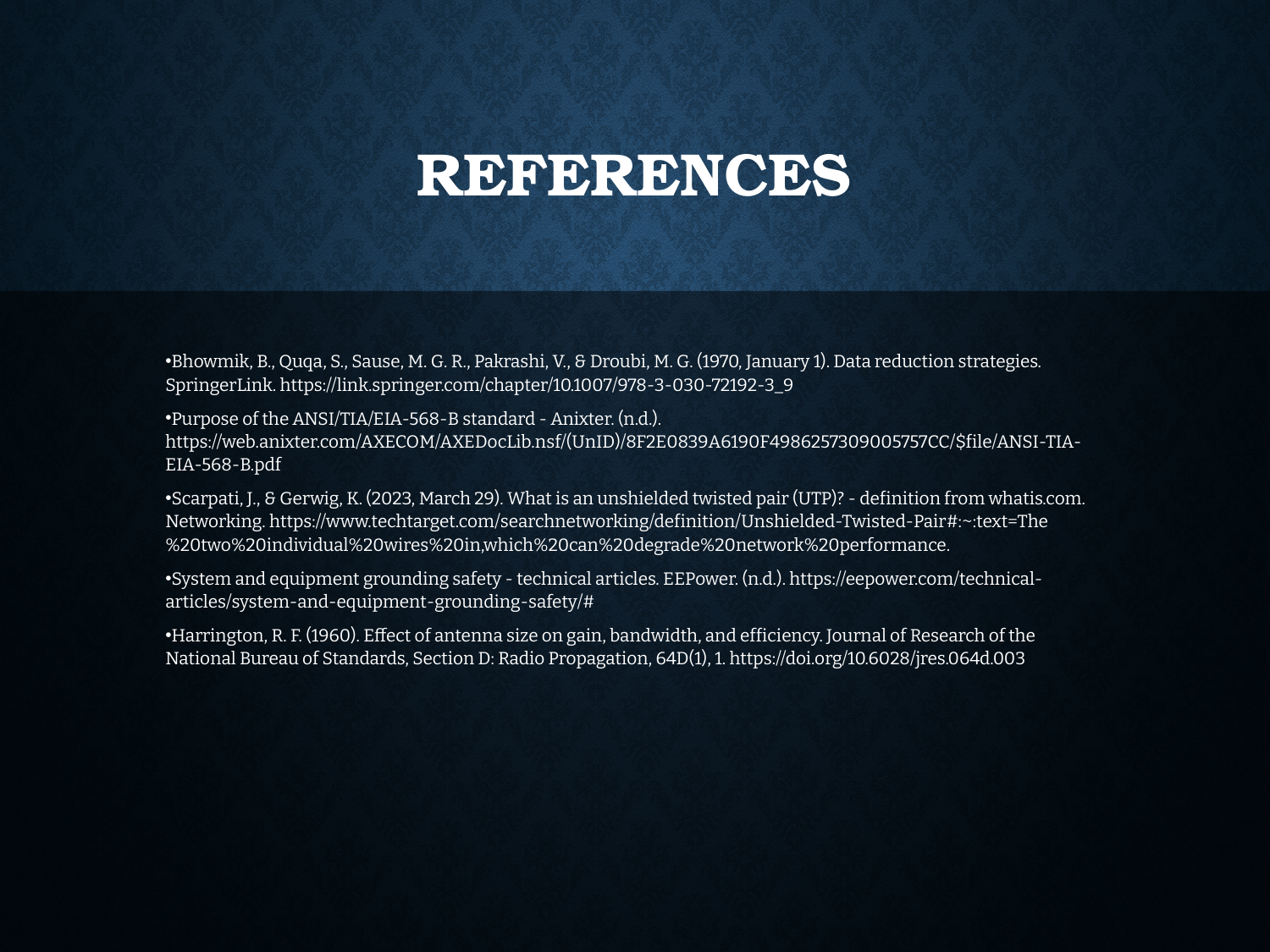

References

Bhowmik, B., Quqa, S., Sause, M. G. R., Pakrashi, V., & Droubi, M. G. (1970, January 1). Data reduction strategies. SpringerLink. https://link.springer.com/chapter/10.1007/978-3-030-72192-3_9
Purpose of the ANSI/TIA/EIA-568-B standard - Anixter. (n.d.). https://web.anixter.com/AXECOM/AXEDocLib.nsf/(UnID)/8F2E0839A6190F4986257309005757CC/$file/ANSI-TIA-EIA-568-B.pdf
Scarpati, J., & Gerwig, K. (2023, March 29). What is an unshielded twisted pair (UTP)? - definition from whatis.com. Networking. https://www.techtarget.com/searchnetworking/definition/Unshielded-Twisted-Pair#:~:text=The%20two%20individual%20wires%20in,which%20can%20degrade%20network%20performance.
System and equipment grounding safety - technical articles. EEPower. (n.d.). https://eepower.com/technical-articles/system-and-equipment-grounding-safety/#
Harrington, R. F. (1960). Effect of antenna size on gain, bandwidth, and efficiency. Journal of Research of the National Bureau of Standards, Section D: Radio Propagation, 64D(1), 1. https://doi.org/10.6028/jres.064d.003